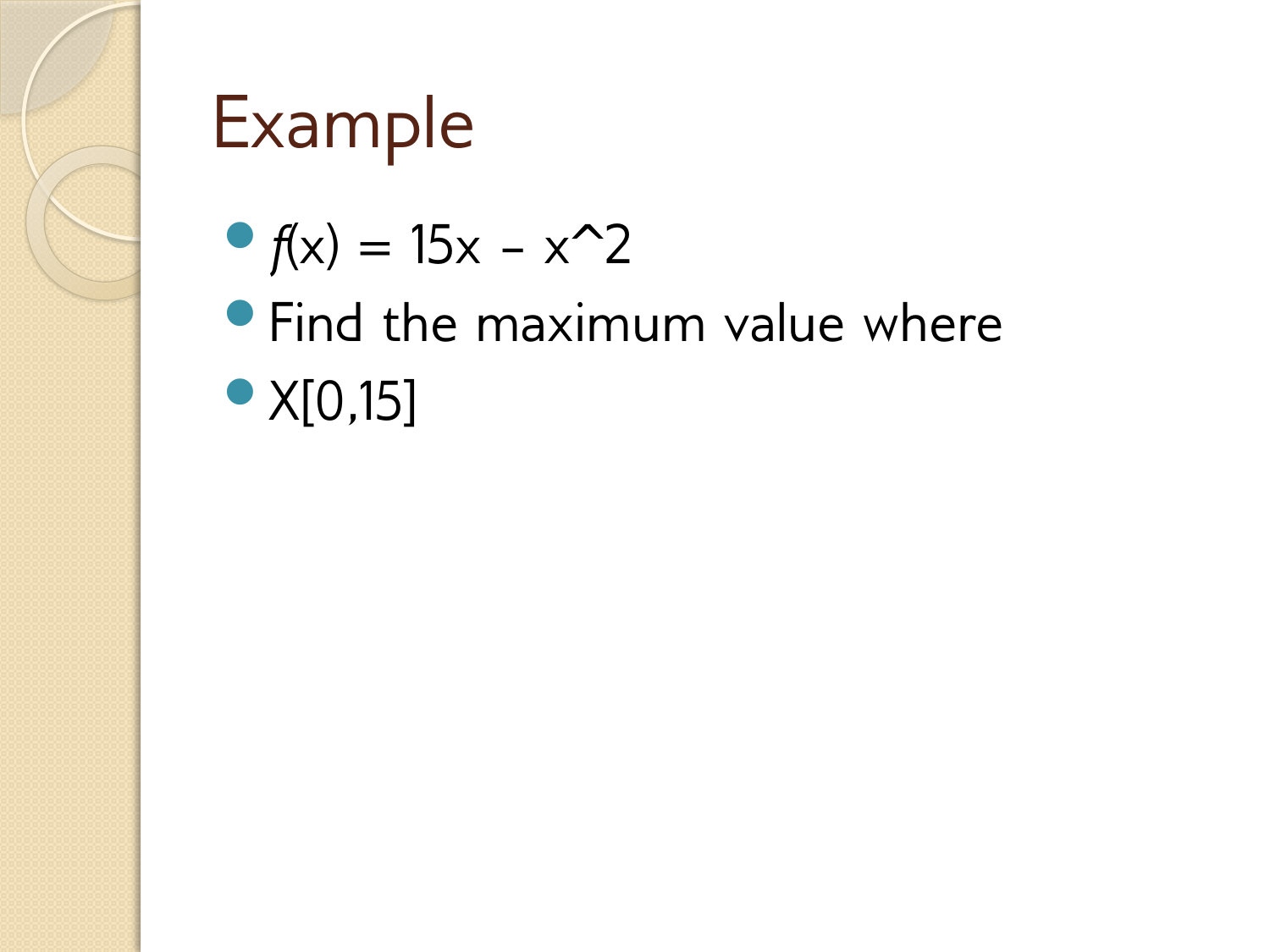

# Example
f(x) = 15x – x^2
Find the maximum value where
X[0,15]